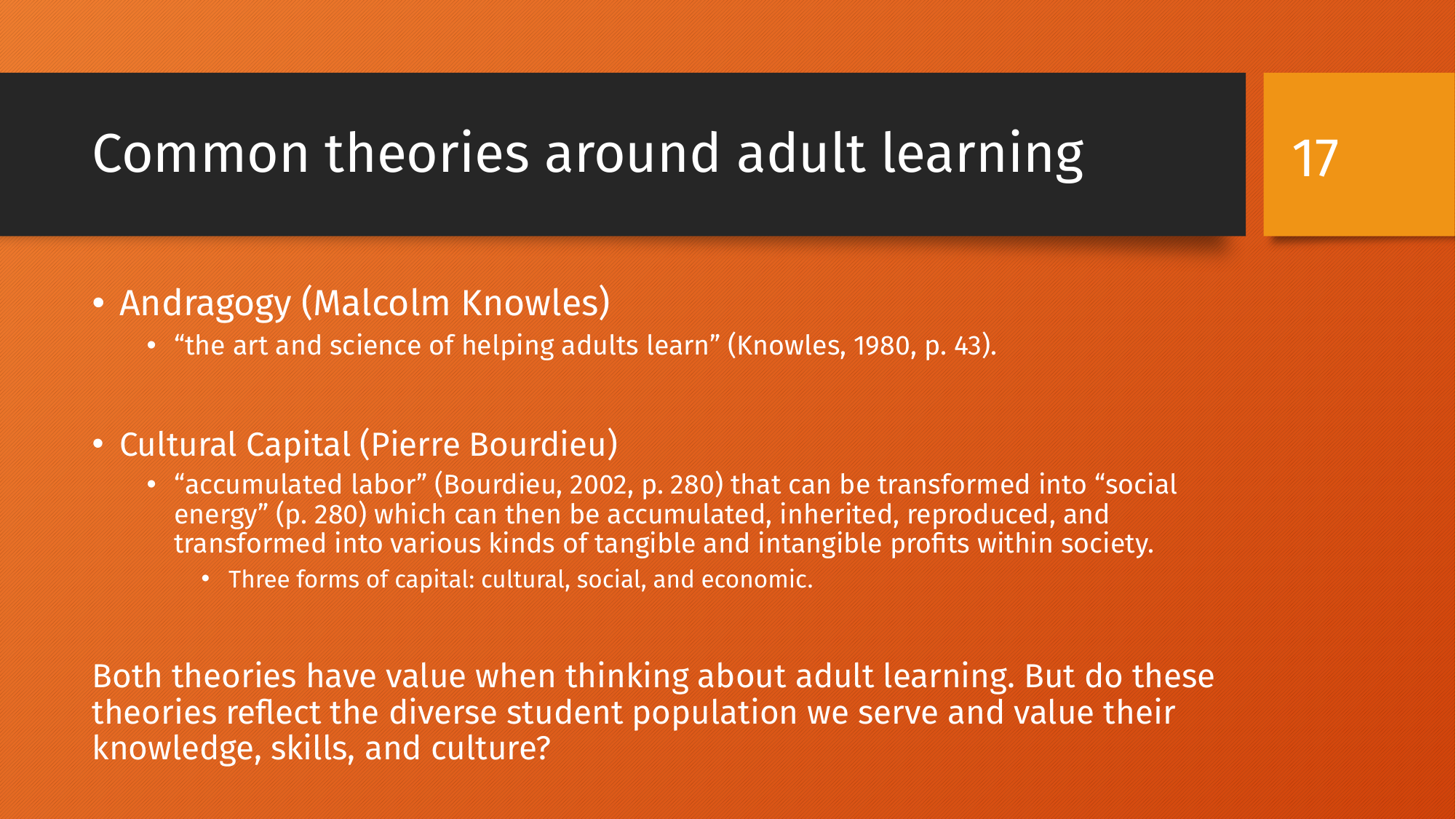

17
# Common theories around adult learning
Andragogy (Malcolm Knowles)
“the art and science of helping adults learn” (Knowles, 1980, p. 43).

Cultural Capital (Pierre Bourdieu)
“accumulated labor” (Bourdieu, 2002, p. 280) that can be transformed into “social energy” (p. 280) which can then be accumulated, inherited, reproduced, and transformed into various kinds of tangible and intangible profits within society.
Three forms of capital: cultural, social, and economic.

Both theories have value when thinking about adult learning. But do these theories reflect the diverse student population we serve and value their knowledge, skills, and culture?